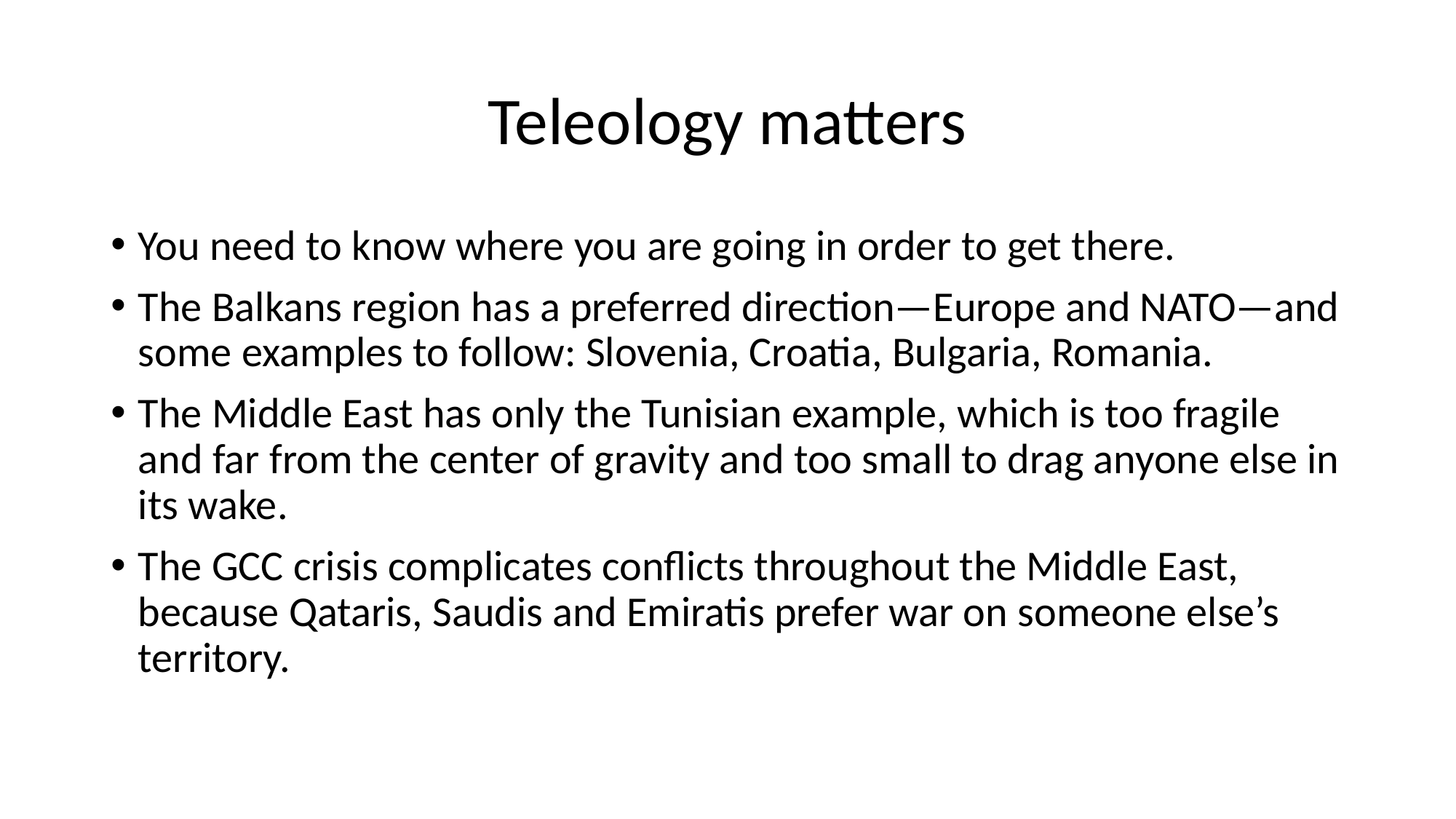

# Teleology matters
You need to know where you are going in order to get there.
The Balkans region has a preferred direction—Europe and NATO—and some examples to follow: Slovenia, Croatia, Bulgaria, Romania.
The Middle East has only the Tunisian example, which is too fragile and far from the center of gravity and too small to drag anyone else in its wake.
The GCC crisis complicates conflicts throughout the Middle East, because Qataris, Saudis and Emiratis prefer war on someone else’s territory.